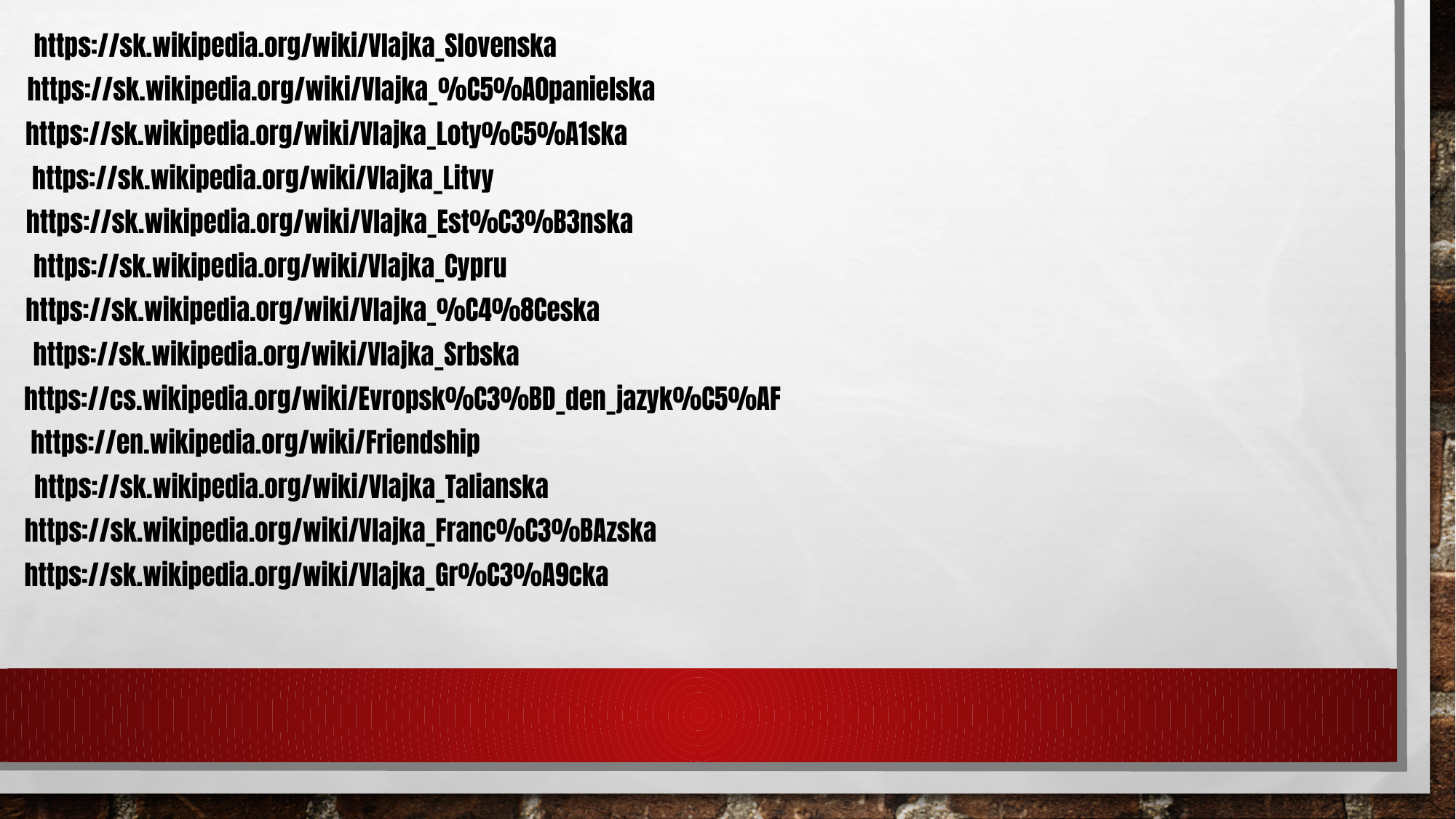

https://sk.wikipedia.org/wiki/Vlajka_Slovenska
https://sk.wikipedia.org/wiki/Vlajka_%C5%A0panielska
https://sk.wikipedia.org/wiki/Vlajka_Loty%C5%A1ska
https://sk.wikipedia.org/wiki/Vlajka_Litvy
https://sk.wikipedia.org/wiki/Vlajka_Est%C3%B3nska
https://sk.wikipedia.org/wiki/Vlajka_Cypru
https://sk.wikipedia.org/wiki/Vlajka_%C4%8Ceska
https://sk.wikipedia.org/wiki/Vlajka_Srbska
https://cs.wikipedia.org/wiki/Evropsk%C3%BD_den_jazyk%C5%AF
https://en.wikipedia.org/wiki/Friendship
https://sk.wikipedia.org/wiki/Vlajka_Talianska
https://sk.wikipedia.org/wiki/Vlajka_Franc%C3%BAzska
https://sk.wikipedia.org/wiki/Vlajka_Gr%C3%A9cka